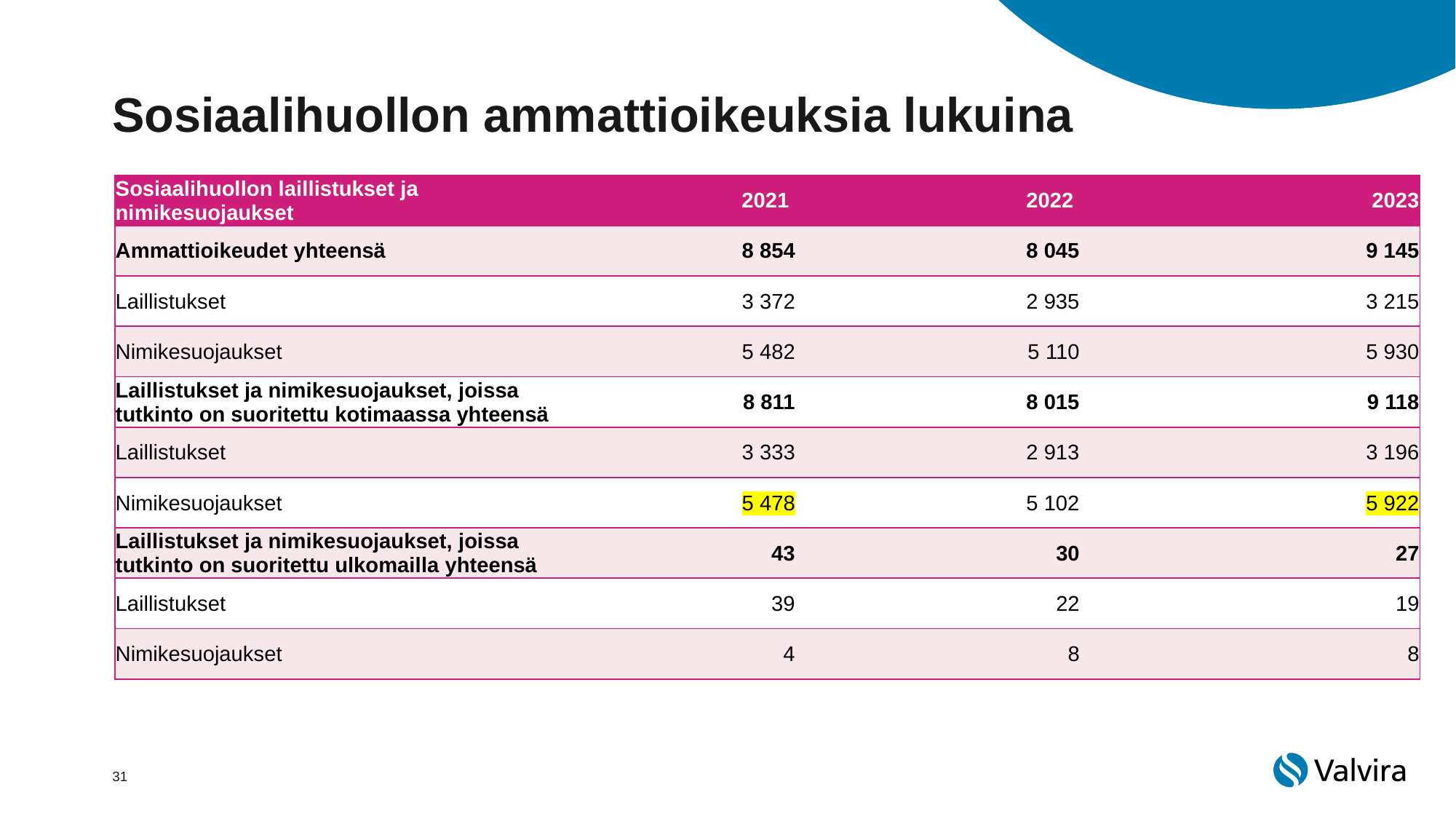

# Sosiaalihuollon ammattioikeuksia lukuina
| Sosiaalihuollon laillistukset ja nimikesuojaukset | 2021 | 2022 | 2023 |
| --- | --- | --- | --- |
| Ammattioikeudet yhteensä | 8 854 | 8 045 | 9 145 |
| Laillistukset | 3 372 | 2 935 | 3 215 |
| Nimikesuojaukset | 5 482 | 5 110 | 5 930 |
| Laillistukset ja nimikesuojaukset, joissa tutkinto on suoritettu kotimaassa yhteensä | 8 811 | 8 015 | 9 118 |
| Laillistukset | 3 333 | 2 913 | 3 196 |
| Nimikesuojaukset | 5 478 | 5 102 | 5 922 |
| Laillistukset ja nimikesuojaukset, joissa tutkinto on suoritettu ulkomailla yhteensä | 43 | 30 | 27 |
| Laillistukset | 39 | 22 | 19 |
| Nimikesuojaukset | 4 | 8 | 8 |
31